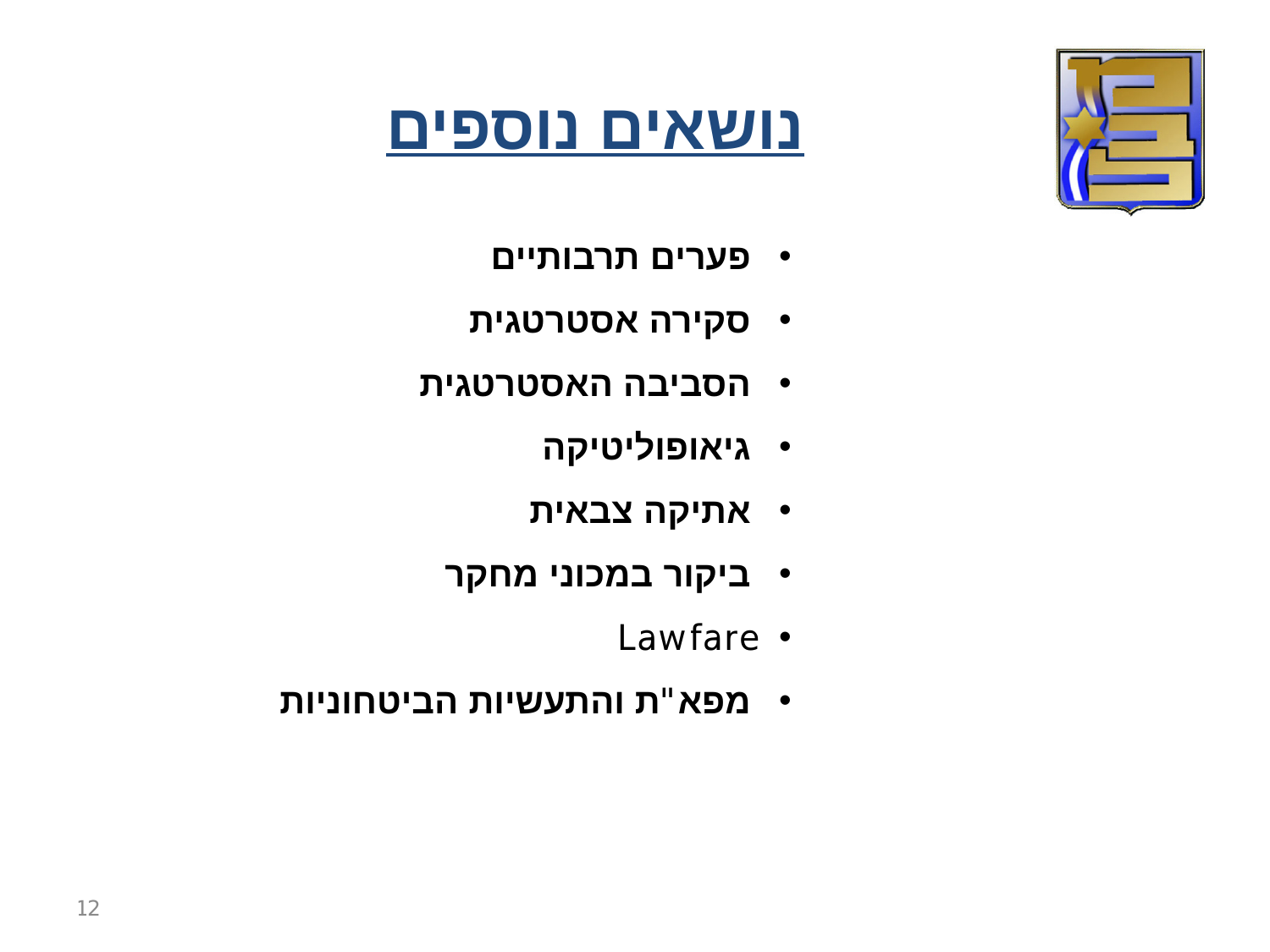

נושאים נוספים
 פערים תרבותיים
 סקירה אסטרטגית
 הסביבה האסטרטגית
 גיאופוליטיקה
 אתיקה צבאית
 ביקור במכוני מחקר
Lawfare
 מפא"ת והתעשיות הביטחוניות
12